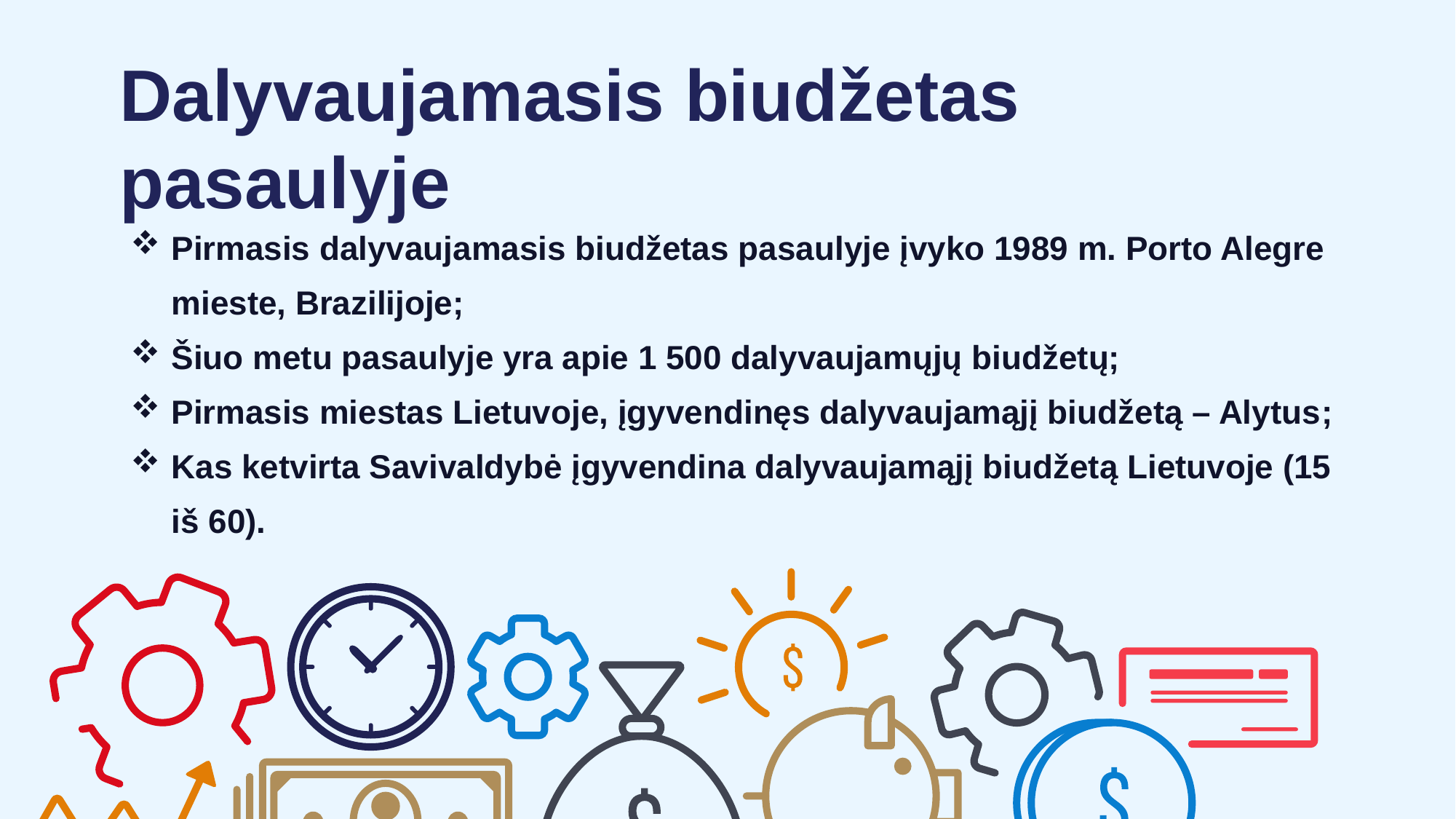

Dalyvaujamasis biudžetas pasaulyje
Pirmasis dalyvaujamasis biudžetas pasaulyje įvyko 1989 m. Porto Alegre mieste, Brazilijoje;
Šiuo metu pasaulyje yra apie 1 500 dalyvaujamųjų biudžetų;
Pirmasis miestas Lietuvoje, įgyvendinęs dalyvaujamąjį biudžetą – Alytus;
Kas ketvirta Savivaldybė įgyvendina dalyvaujamąjį biudžetą Lietuvoje (15 iš 60).